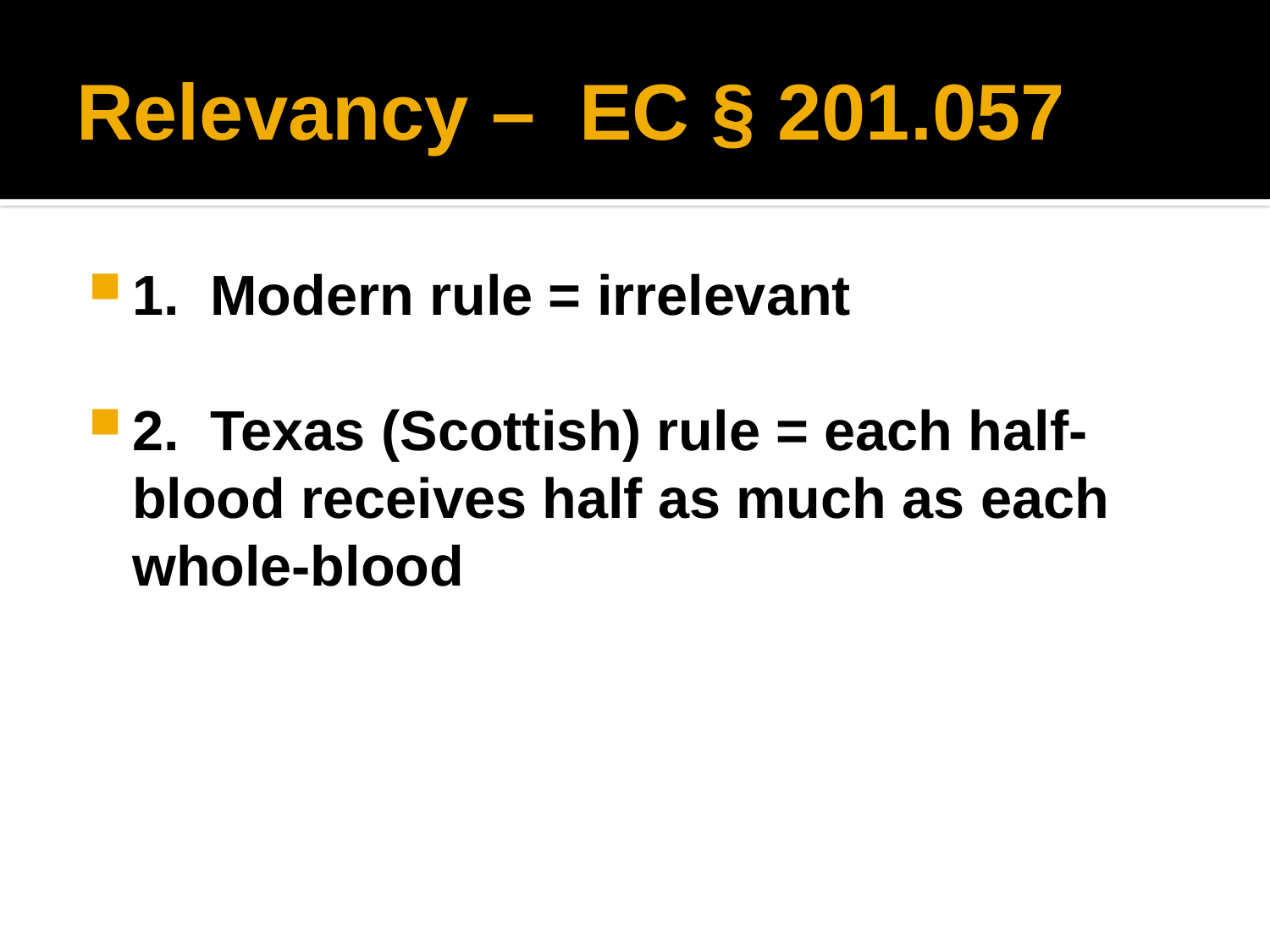

# Relevancy –  EC § 201.057
1.  Modern rule = irrelevant

2.  Texas (Scottish) rule = each half-blood receives half as much as each whole-blood